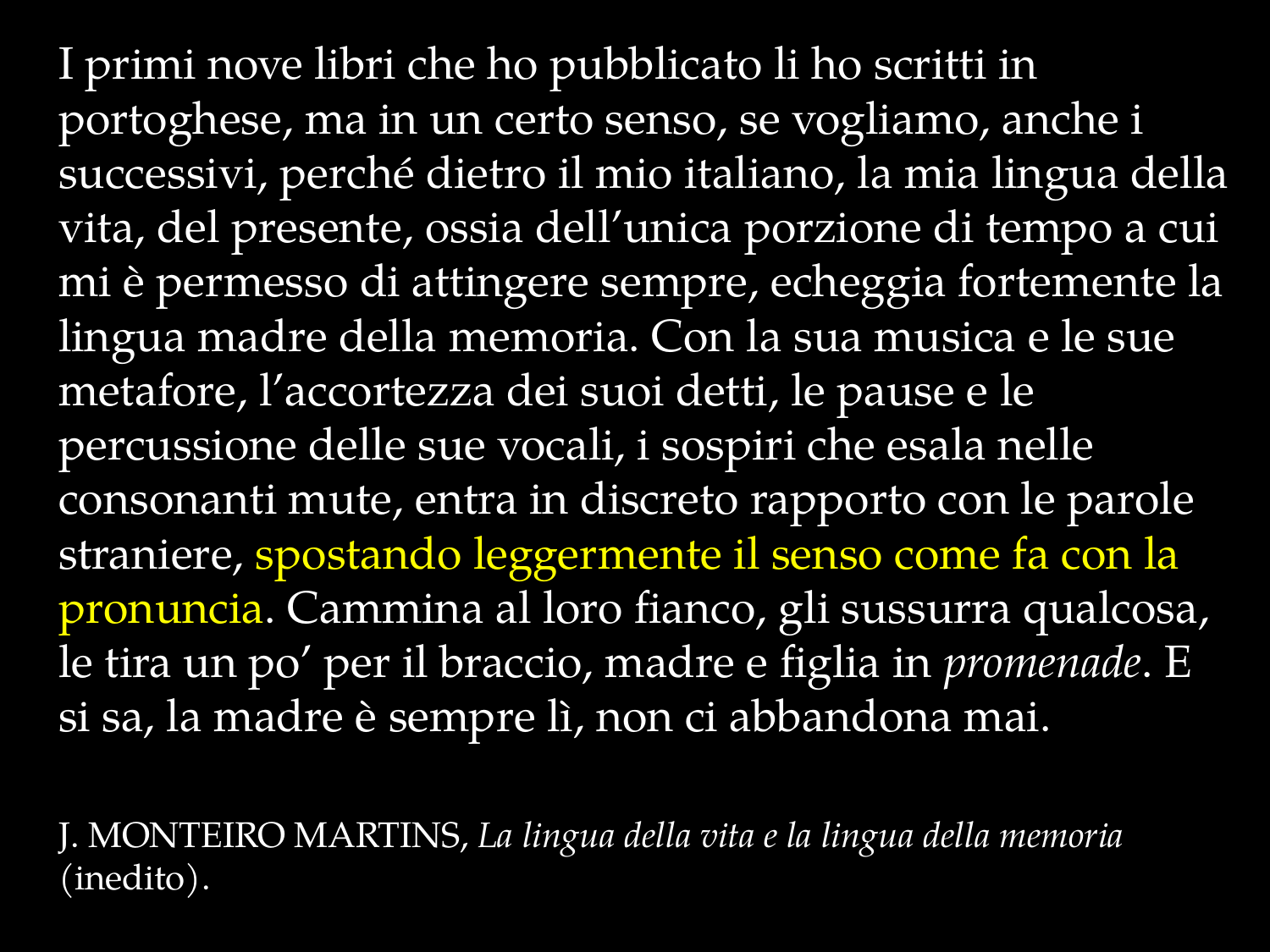

I primi nove libri che ho pubblicato li ho scritti in portoghese, ma in un certo senso, se vogliamo, anche i successivi, perché dietro il mio italiano, la mia lingua della vita, del presente, ossia dell’unica porzione di tempo a cui mi è permesso di attingere sempre, echeggia fortemente la lingua madre della memoria. Con la sua musica e le sue metafore, l’accortezza dei suoi detti, le pause e le percussione delle sue vocali, i sospiri che esala nelle consonanti mute, entra in discreto rapporto con le parole straniere, spostando leggermente il senso come fa con la pronuncia. Cammina al loro fianco, gli sussurra qualcosa, le tira un po’ per il braccio, madre e figlia in promenade. E si sa, la madre è sempre lì, non ci abbandona mai.

J. Monteiro Martins, La lingua della vita e la lingua della memoria (inedito).